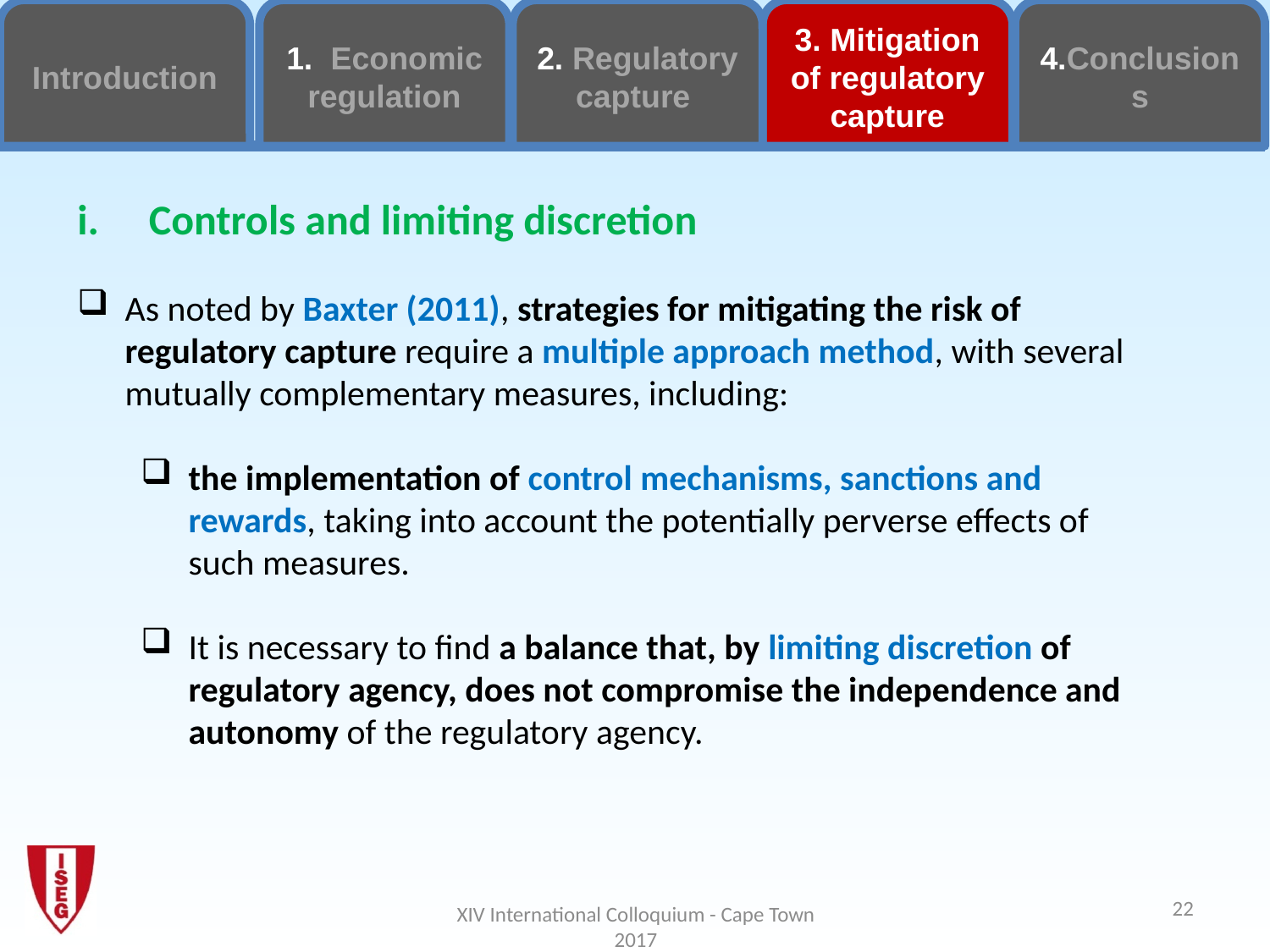

Introduction
1.  Economic regulation
2. Regulatory
capture
3. Mitigation of regulatory capture
4.Conclusions
Controls and limiting discretion

As noted by Baxter (2011), strategies for mitigating the risk of regulatory capture require a multiple approach method, with several mutually complementary measures, including:

the implementation of control mechanisms, sanctions and rewards, taking into account the potentially perverse effects of such measures.

It is necessary to find a balance that, by limiting discretion of regulatory agency, does not compromise the independence and autonomy of the regulatory agency.

22
XIV International Colloquium - Cape Town 2017